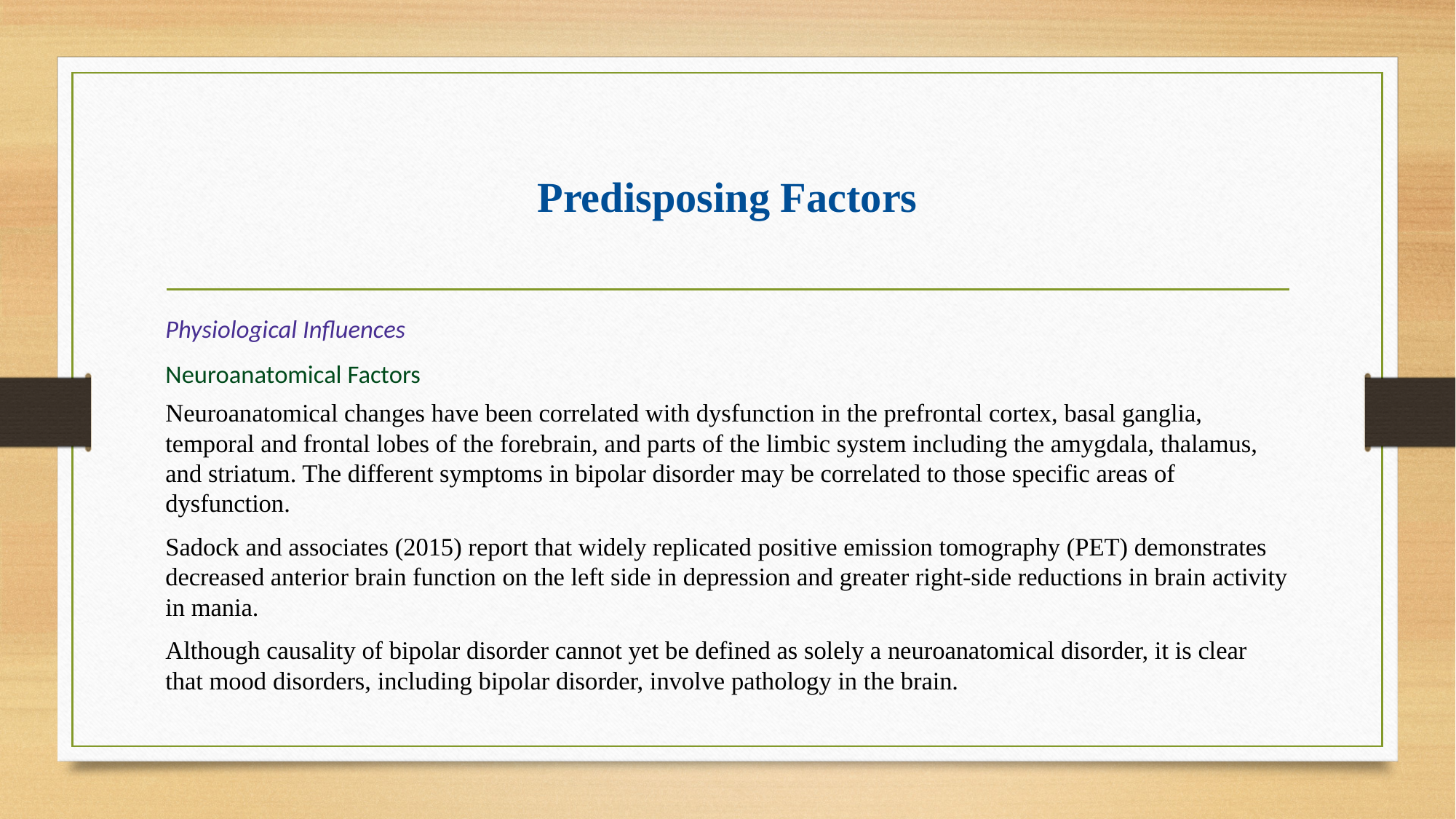

# Predisposing Factors
Physiological Influences
Neuroanatomical Factors
Neuroanatomical changes have been correlated with dysfunction in the prefrontal cortex, basal ganglia, temporal and frontal lobes of the forebrain, and parts of the limbic system including the amygdala, thalamus, and striatum. The different symptoms in bipolar disorder may be correlated to those specific areas of dysfunction.
Sadock and associates (2015) report that widely replicated positive emission tomography (PET) demonstrates decreased anterior brain function on the left side in depression and greater right-side reductions in brain activity in mania.
Although causality of bipolar disorder cannot yet be defined as solely a neuroanatomical disorder, it is clear that mood disorders, including bipolar disorder, involve pathology in the brain.